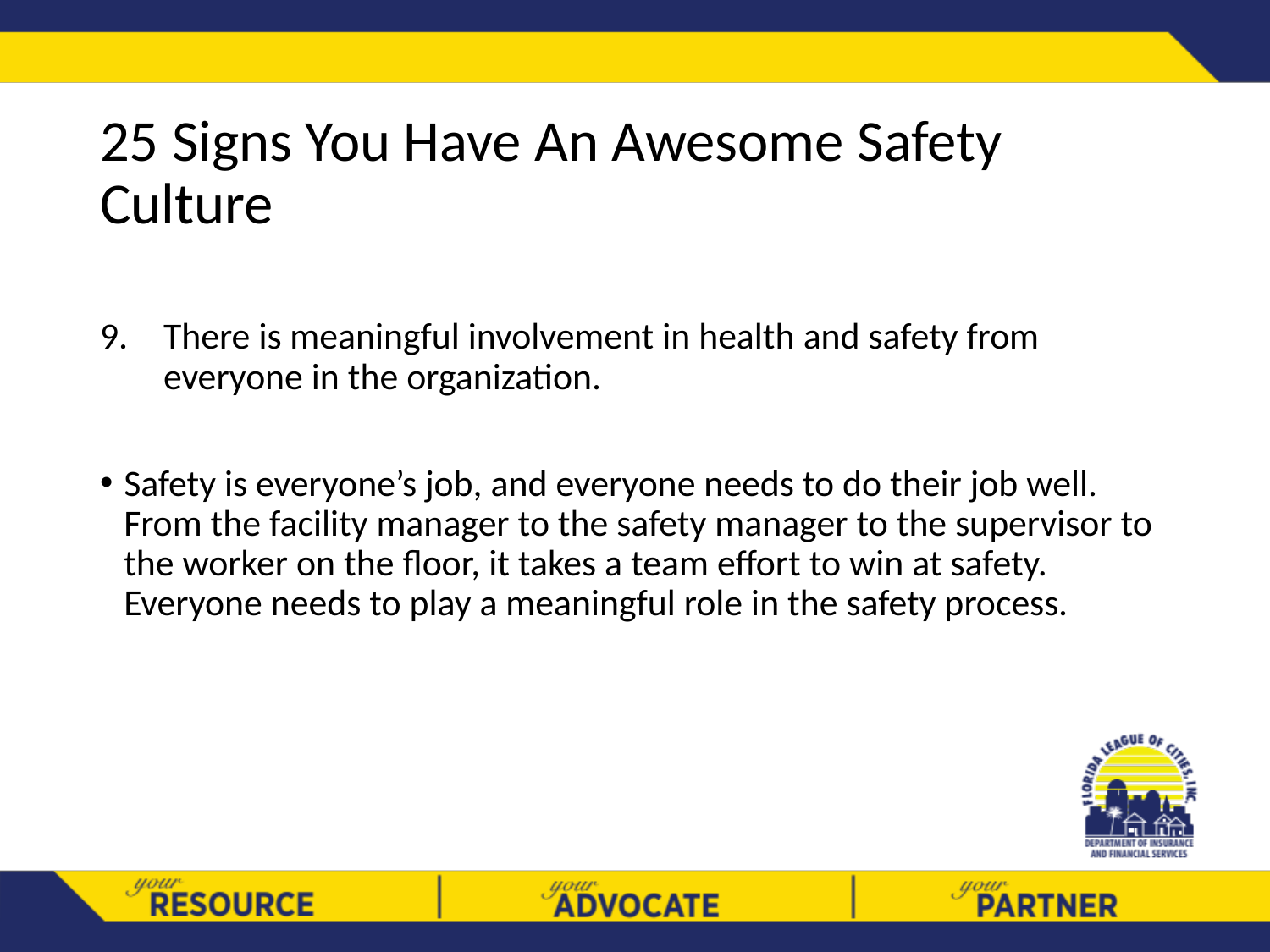

# 25 Signs You Have An Awesome Safety Culture

There is meaningful involvement in health and safety from everyone in the organization.

Safety is everyone’s job, and everyone needs to do their job well.  From the facility manager to the safety manager to the supervisor to the worker on the floor, it takes a team effort to win at safety.  Everyone needs to play a meaningful role in the safety process.